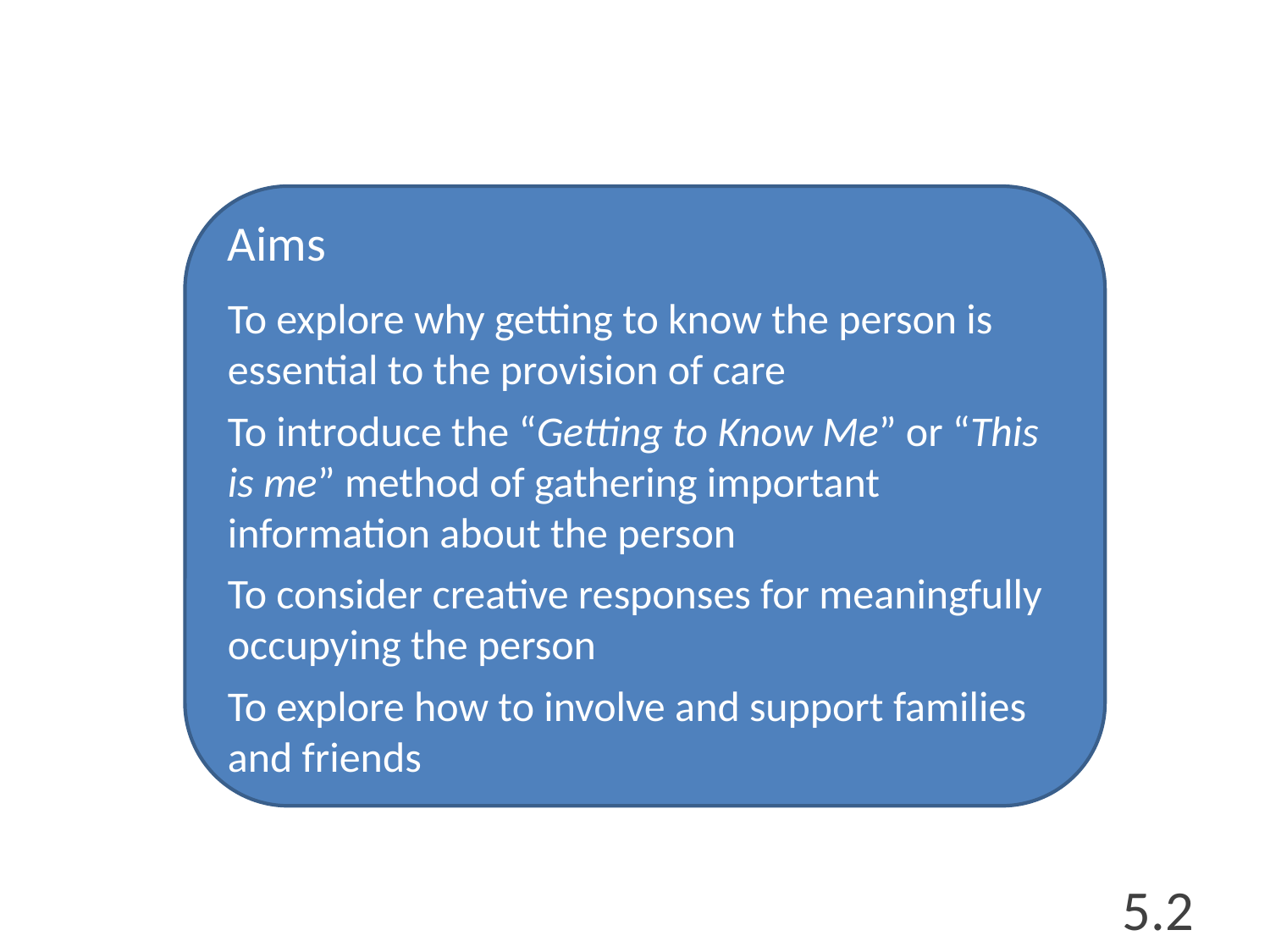

Aims
To explore why getting to know the person is essential to the provision of care
To introduce the “Getting to Know Me” or “This is me” method of gathering important information about the person
To consider creative responses for meaningfully occupying the person
To explore how to involve and support families and friends
5.2